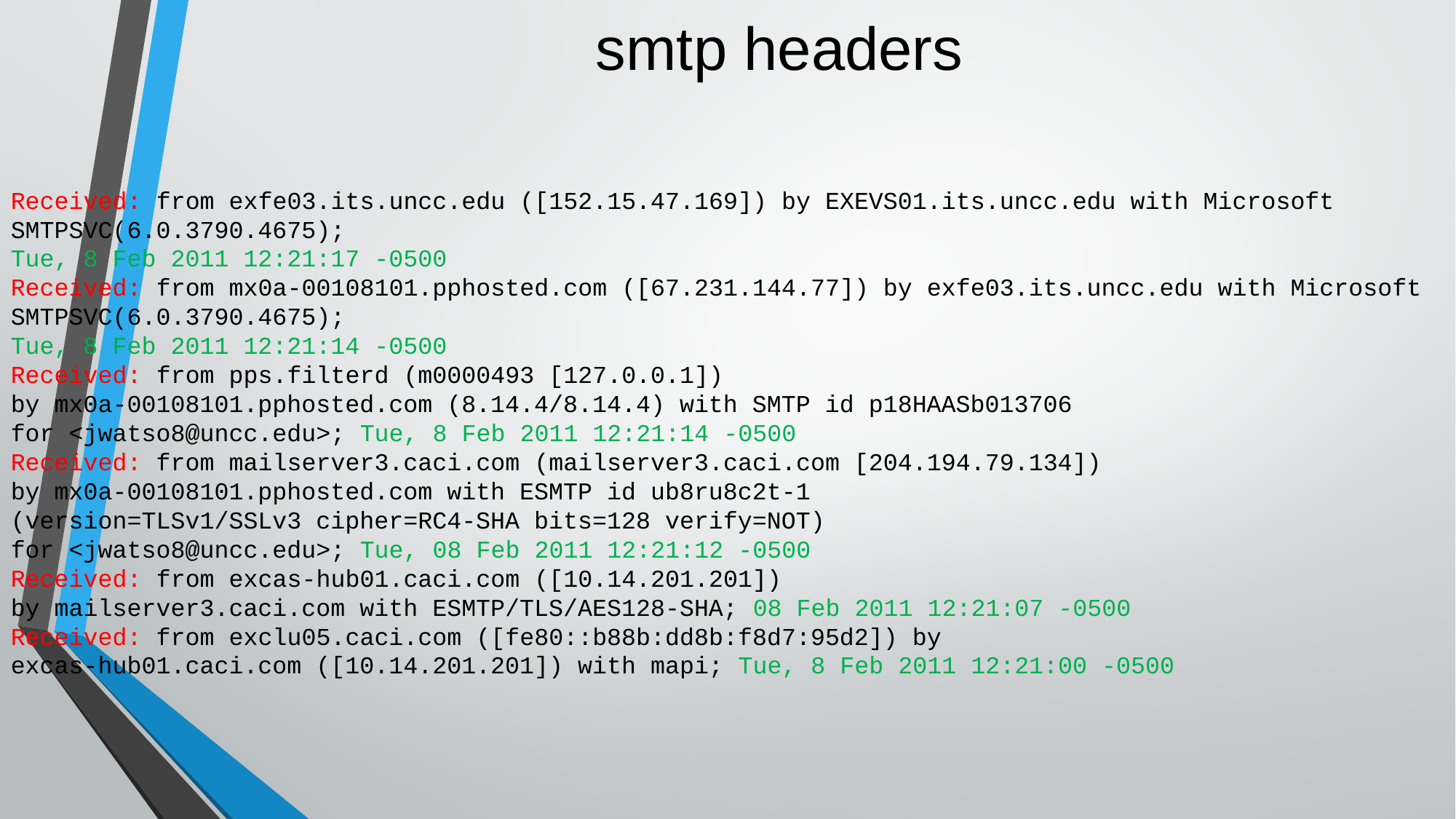

# smtp headers
Received: from exfe03.its.uncc.edu ([152.15.47.169]) by EXEVS01.its.uncc.edu with Microsoft
SMTPSVC(6.0.3790.4675);
Tue, 8 Feb 2011 12:21:17 -0500
Received: from mx0a-00108101.pphosted.com ([67.231.144.77]) by exfe03.its.uncc.edu with Microsoft
SMTPSVC(6.0.3790.4675);
Tue, 8 Feb 2011 12:21:14 -0500
Received: from pps.filterd (m0000493 [127.0.0.1])
by mx0a-00108101.pphosted.com (8.14.4/8.14.4) with SMTP id p18HAASb013706
for <jwatso8@uncc.edu>; Tue, 8 Feb 2011 12:21:14 -0500
Received: from mailserver3.caci.com (mailserver3.caci.com [204.194.79.134])
by mx0a-00108101.pphosted.com with ESMTP id ub8ru8c2t-1
(version=TLSv1/SSLv3 cipher=RC4-SHA bits=128 verify=NOT)
for <jwatso8@uncc.edu>; Tue, 08 Feb 2011 12:21:12 -0500
Received: from excas-hub01.caci.com ([10.14.201.201])
by mailserver3.caci.com with ESMTP/TLS/AES128-SHA; 08 Feb 2011 12:21:07 -0500
Received: from exclu05.caci.com ([fe80::b88b:dd8b:f8d7:95d2]) by
excas-hub01.caci.com ([10.14.201.201]) with mapi; Tue, 8 Feb 2011 12:21:00 -0500